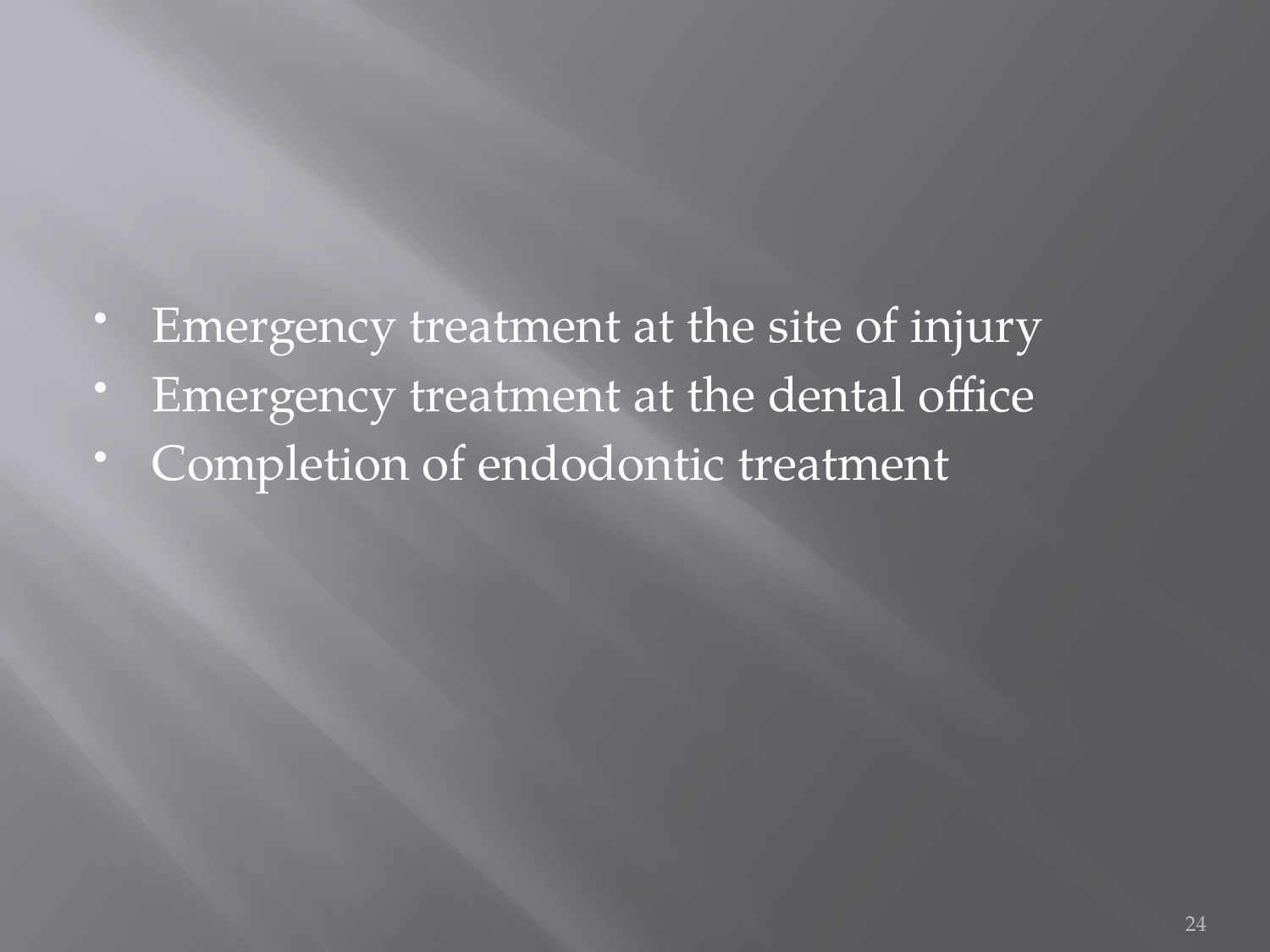

Emergency treatment at the site of injury
Emergency treatment at the dental office
Completion of endodontic treatment

24